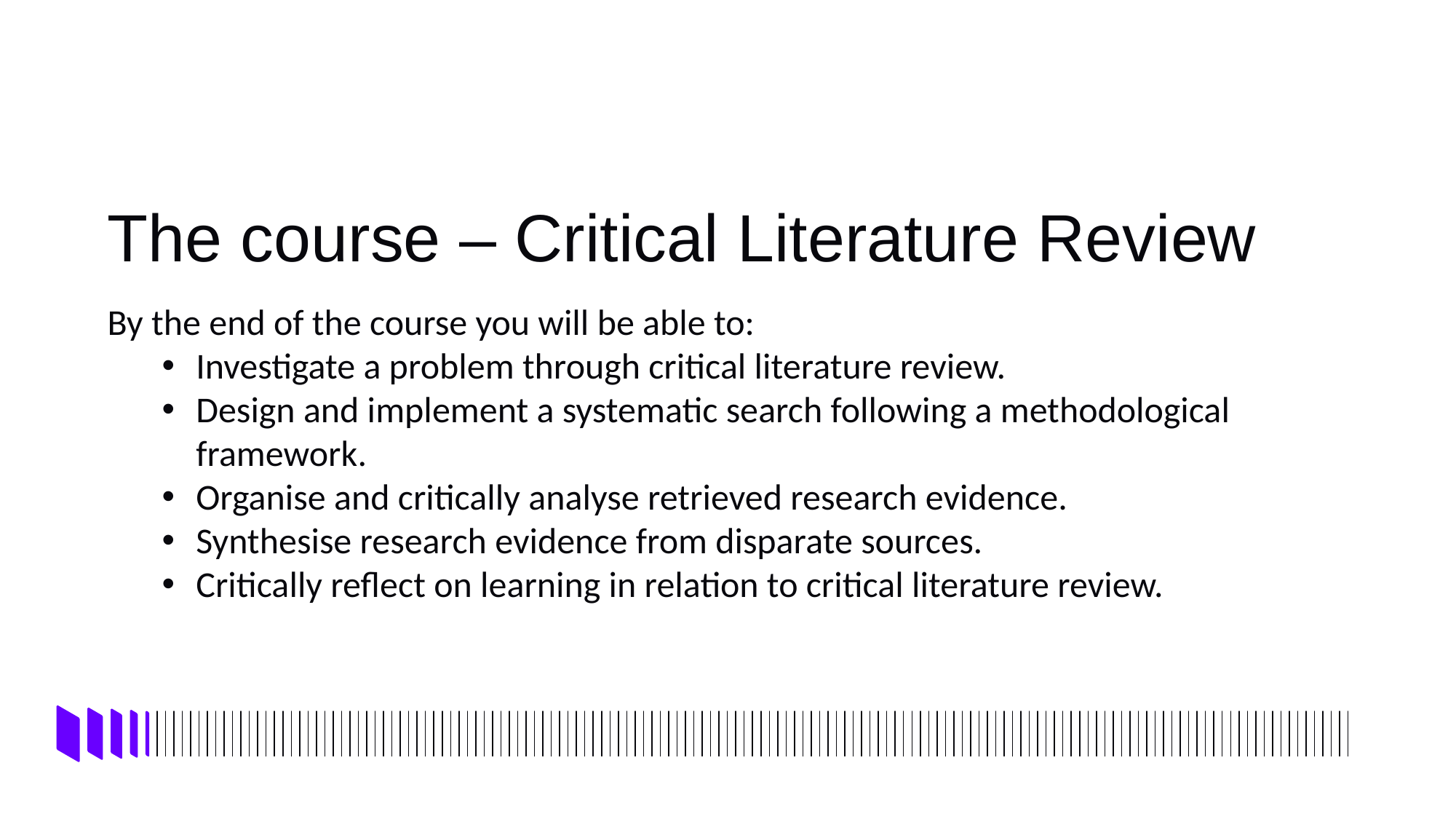

The course – Critical Literature Review
By the end of the course you will be able to:
Investigate a problem through critical literature review.
Design and implement a systematic search following a methodological framework.
Organise and critically analyse retrieved research evidence.
Synthesise research evidence from disparate sources.
Critically reflect on learning in relation to critical literature review.